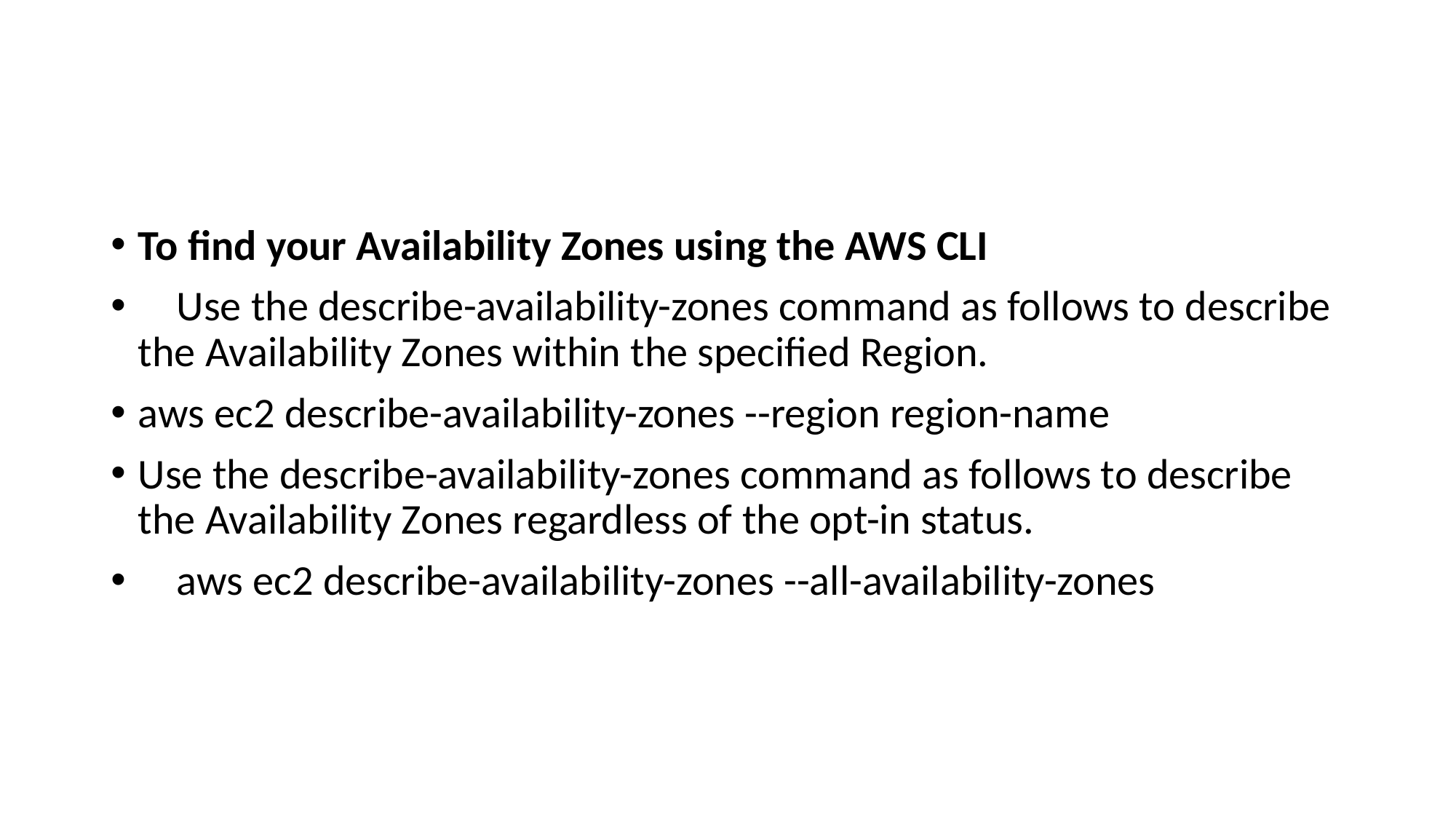

#
To find your Availability Zones using the AWS CLI
    Use the describe-availability-zones command as follows to describe the Availability Zones within the specified Region.
aws ec2 describe-availability-zones --region region-name
Use the describe-availability-zones command as follows to describe the Availability Zones regardless of the opt-in status.
    aws ec2 describe-availability-zones --all-availability-zones